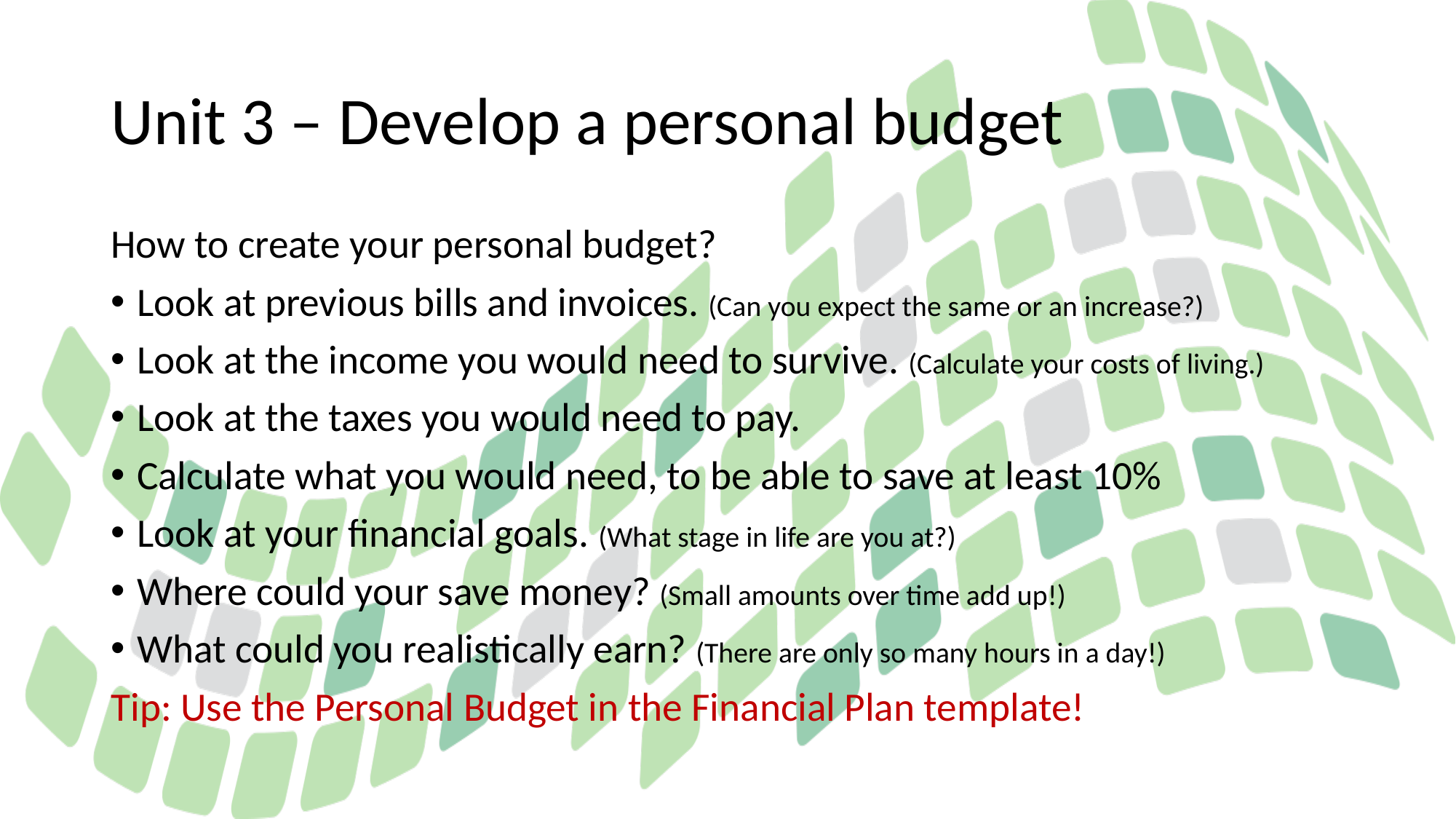

# Unit 3 – Develop a personal budget
How to create your personal budget?
Look at previous bills and invoices. (Can you expect the same or an increase?)
Look at the income you would need to survive. (Calculate your costs of living.)
Look at the taxes you would need to pay.
Calculate what you would need, to be able to save at least 10%
Look at your financial goals. (What stage in life are you at?)
Where could your save money? (Small amounts over time add up!)
What could you realistically earn? (There are only so many hours in a day!)
Tip: Use the Personal Budget in the Financial Plan template!